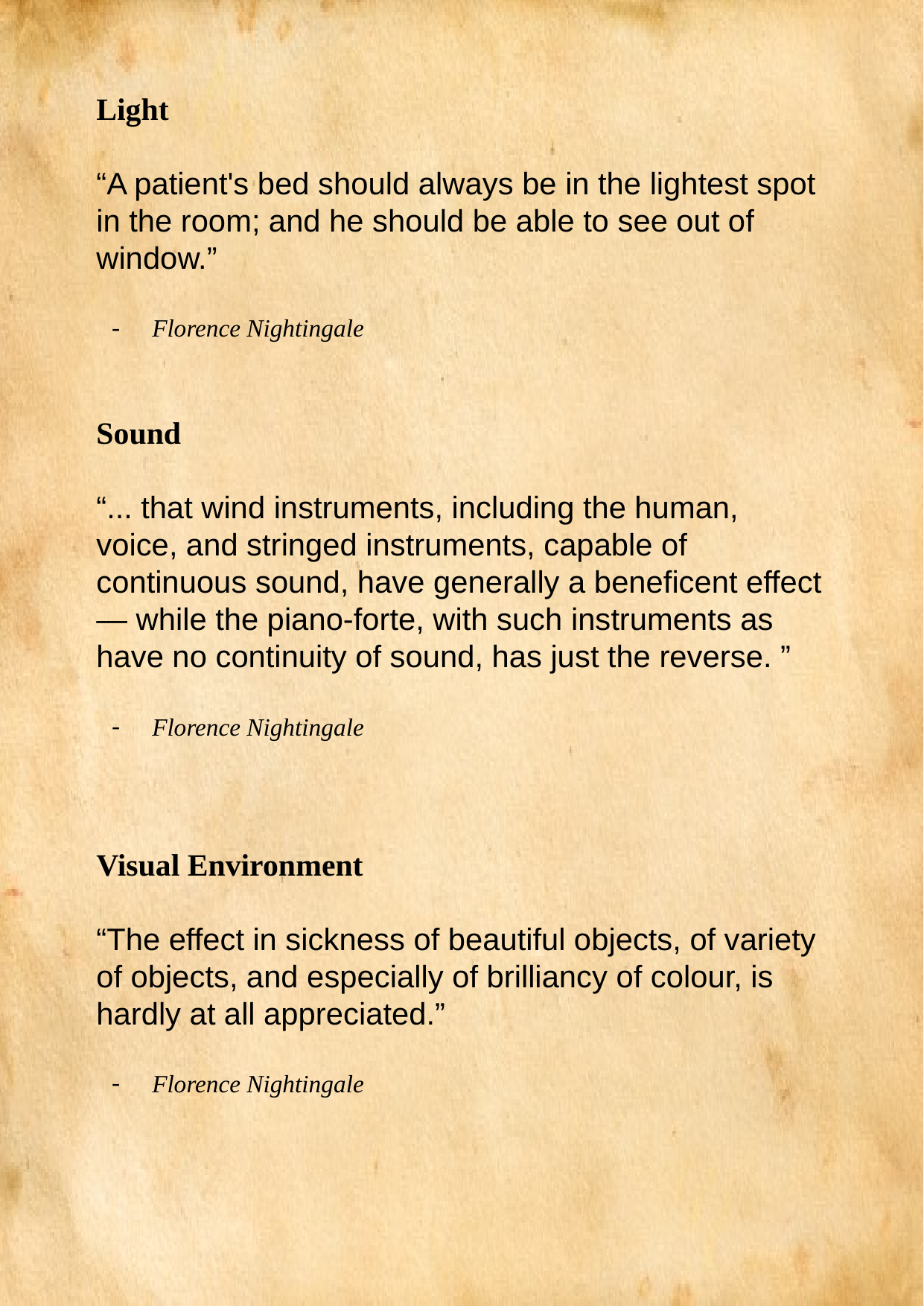

Light

“A patient's bed should always be in the lightest spot in the room; and he should be able to see out of window.”

Florence Nightingale
Sound

“... that wind instruments, including the human, voice, and stringed instruments, capable of continuous sound, have generally a beneficent effect— while the piano-forte, with such instruments as have no continuity of sound, has just the reverse. ”

Florence Nightingale
Visual Environment

“The effect in sickness of beautiful objects, of variety of objects, and especially of brilliancy of colour, is hardly at all appreciated.”

Florence Nightingale